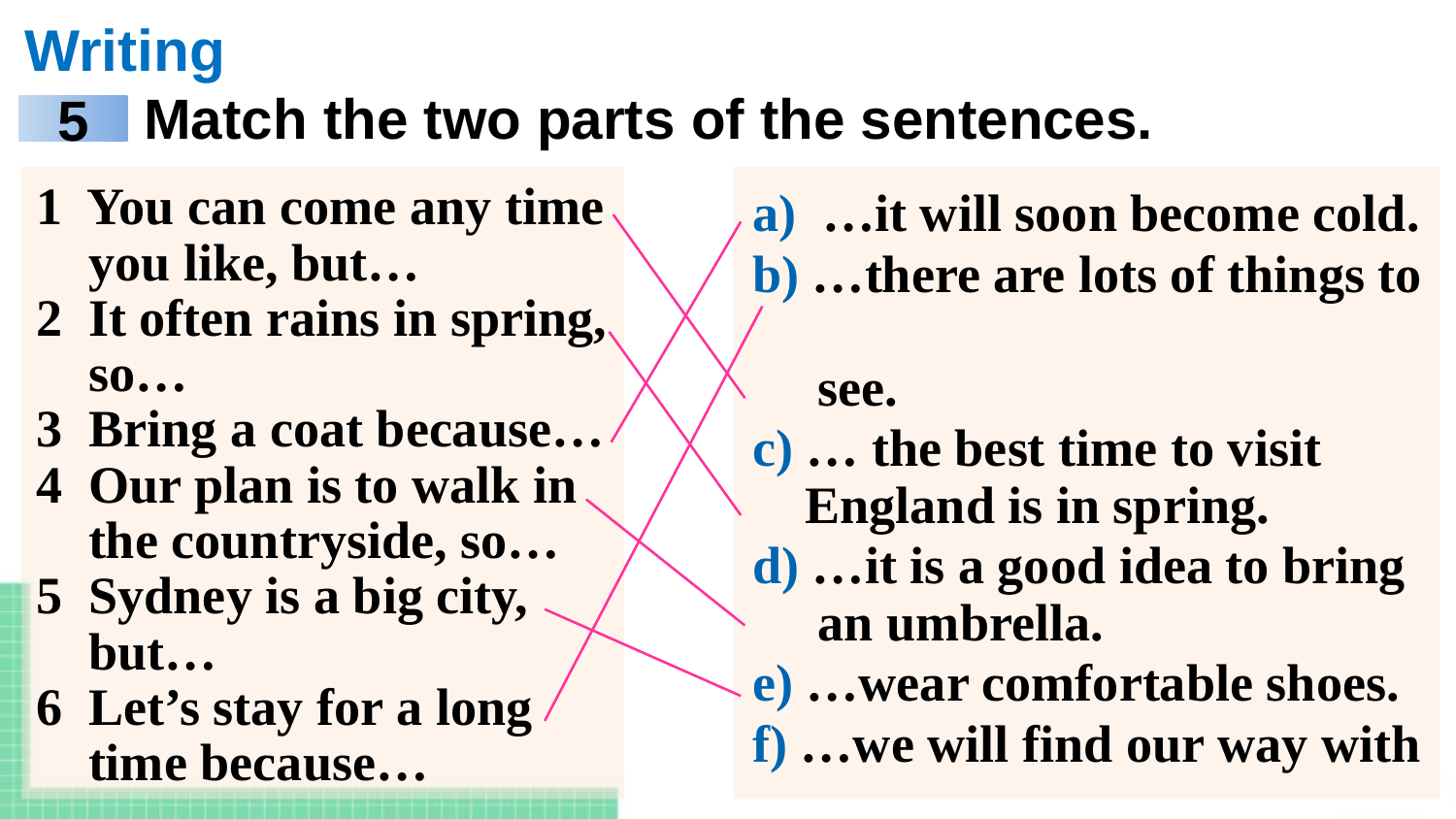

Writing
Match the two parts of the sentences.
5

1  You can come any time
    you like, but…
2  It often rains in spring,
    so…
3  Bring a coat because…
4  Our plan is to walk in
    the countryside, so…
5  Sydney is a big city,
    but…
6  Let’s stay for a long
    time because…
a)  …it will soon become cold.
b) …there are lots of things to
     see.
c) … the best time to visit
    England is in spring.
d) …it is a good idea to bring
     an umbrella.
e) …wear comfortable shoes.
f) …we will find our way with
    a good map.